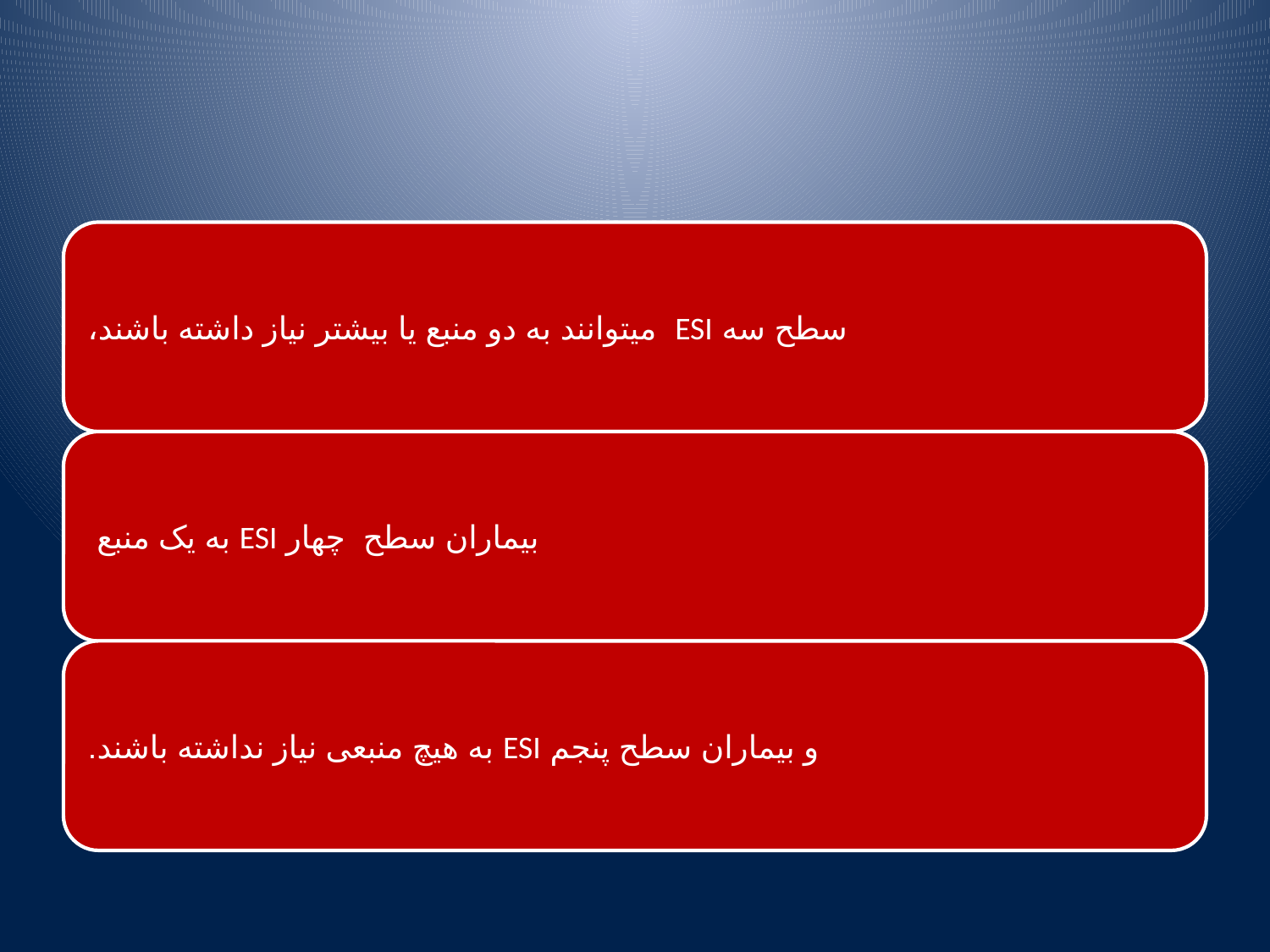

#
سطح سه ESI  میتوانند به دو منبع یا بیشتر نیاز داشته باشند،
بیماران سطح  چهار ESI به یک منبع
و بیماران سطح پنجم ESI به هیچ منبعی نیاز نداشته باشند.